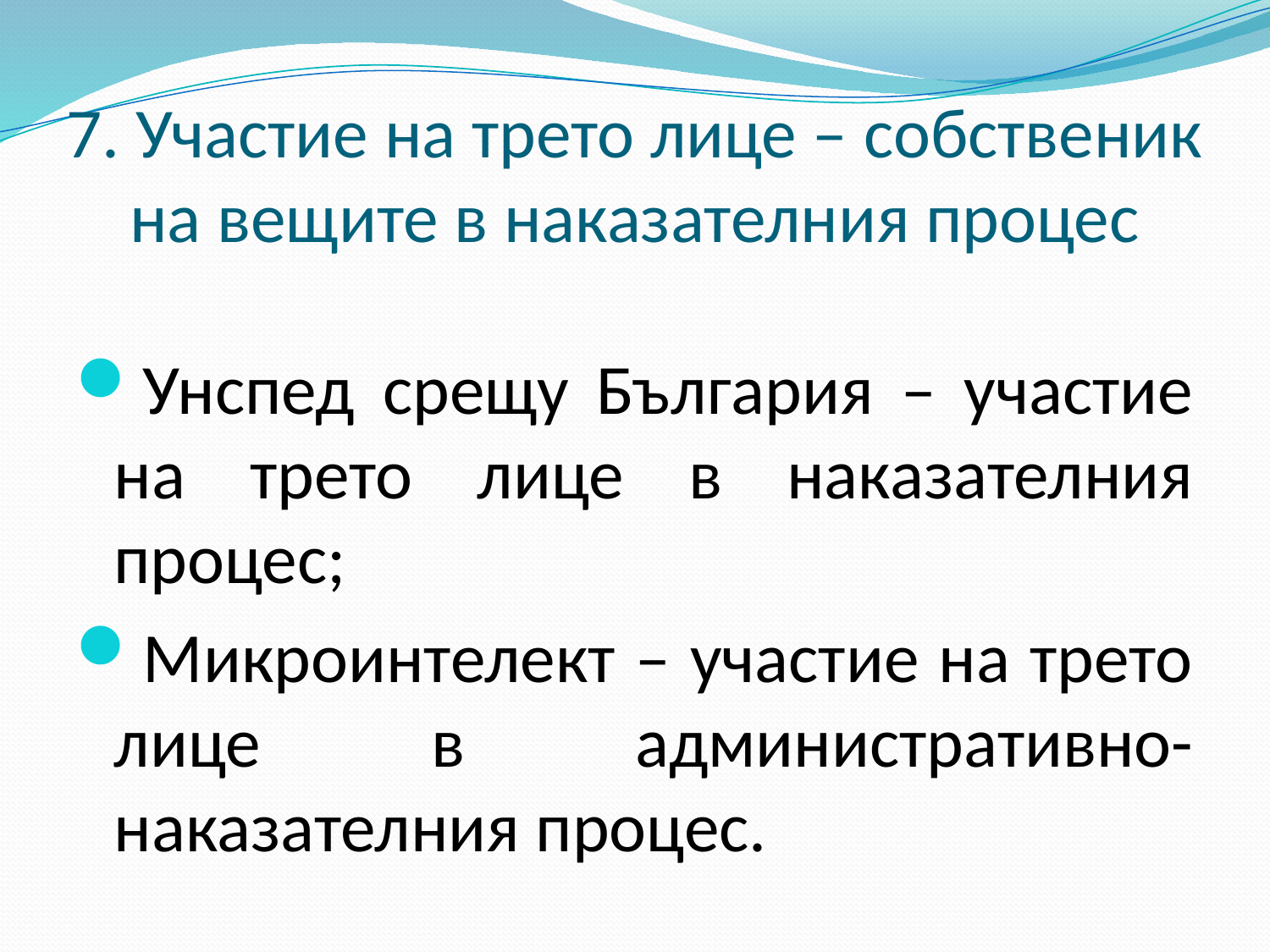

# 7. Участие на трето лице – собственик на вещите в наказателния процес

Унспед срещу България – участие на трето лице в наказателния процес;
Микроинтелект – участие на трето лице в административно-наказателния процес.